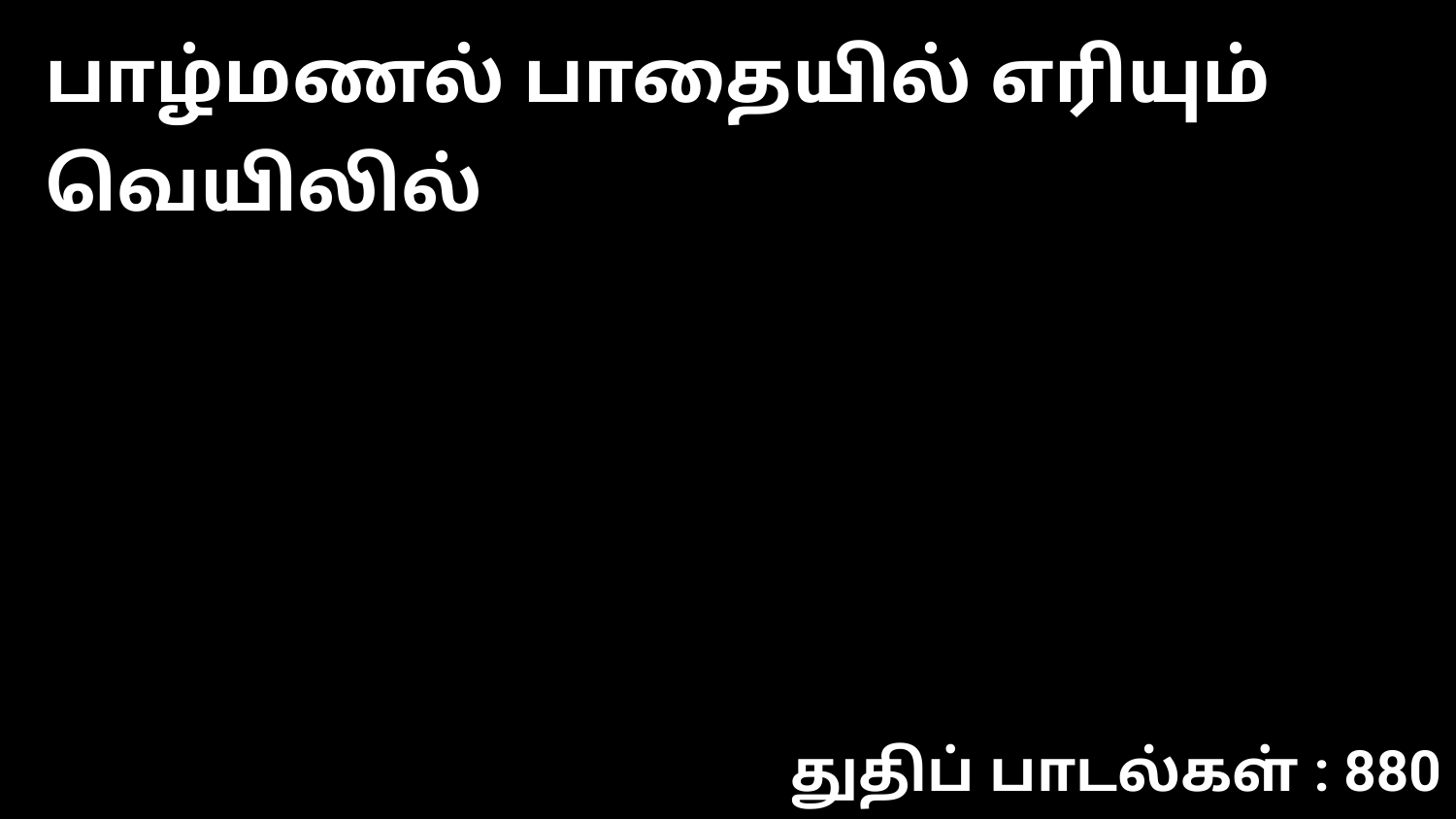

பாழ்மணல் பாதையில் எரியும் வெயிலில்
துதிப் பாடல்கள் : 880